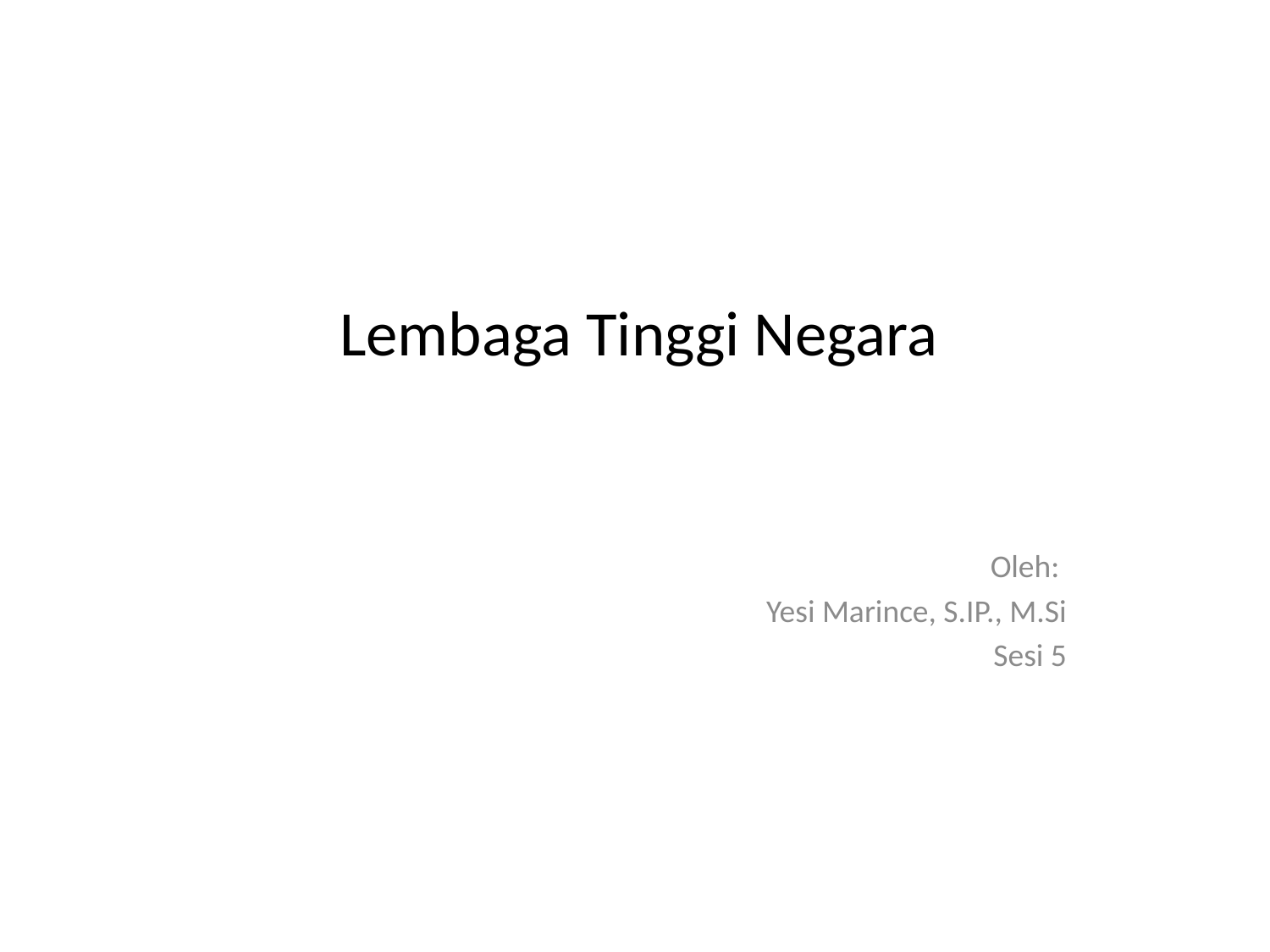

# Lembaga Tinggi Negara
Oleh:
Yesi Marince, S.IP., M.Si
Sesi 5